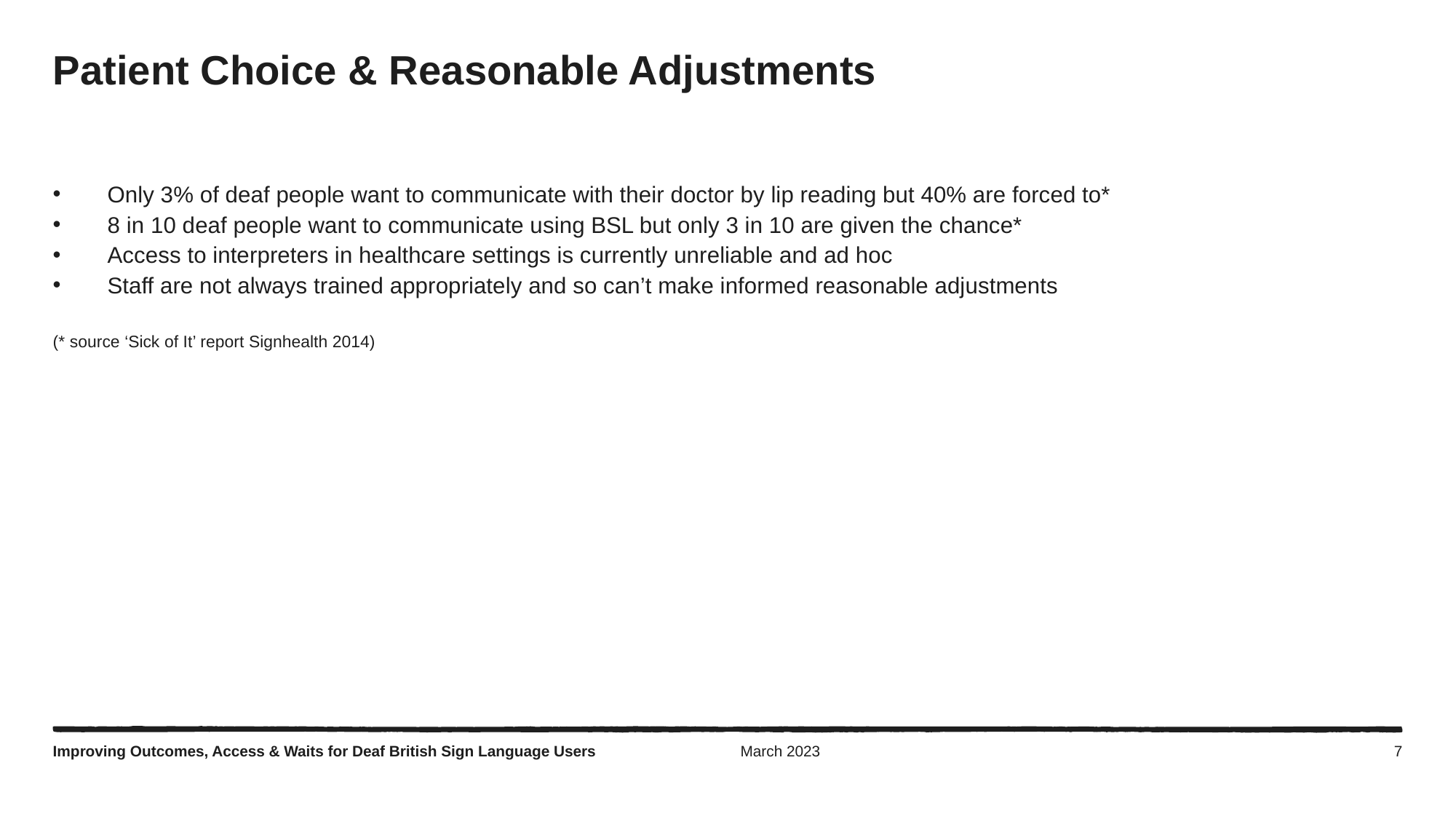

# Patient Choice & Reasonable Adjustments
Only 3% of deaf people want to communicate with their doctor by lip reading but 40% are forced to*
8 in 10 deaf people want to communicate using BSL but only 3 in 10 are given the chance*
Access to interpreters in healthcare settings is currently unreliable and ad hoc
Staff are not always trained appropriately and so can’t make informed reasonable adjustments

(* source ‘Sick of It’ report Signhealth 2014)

Improving Outcomes, Access & Waits for Deaf British Sign Language Users
March 2023

7